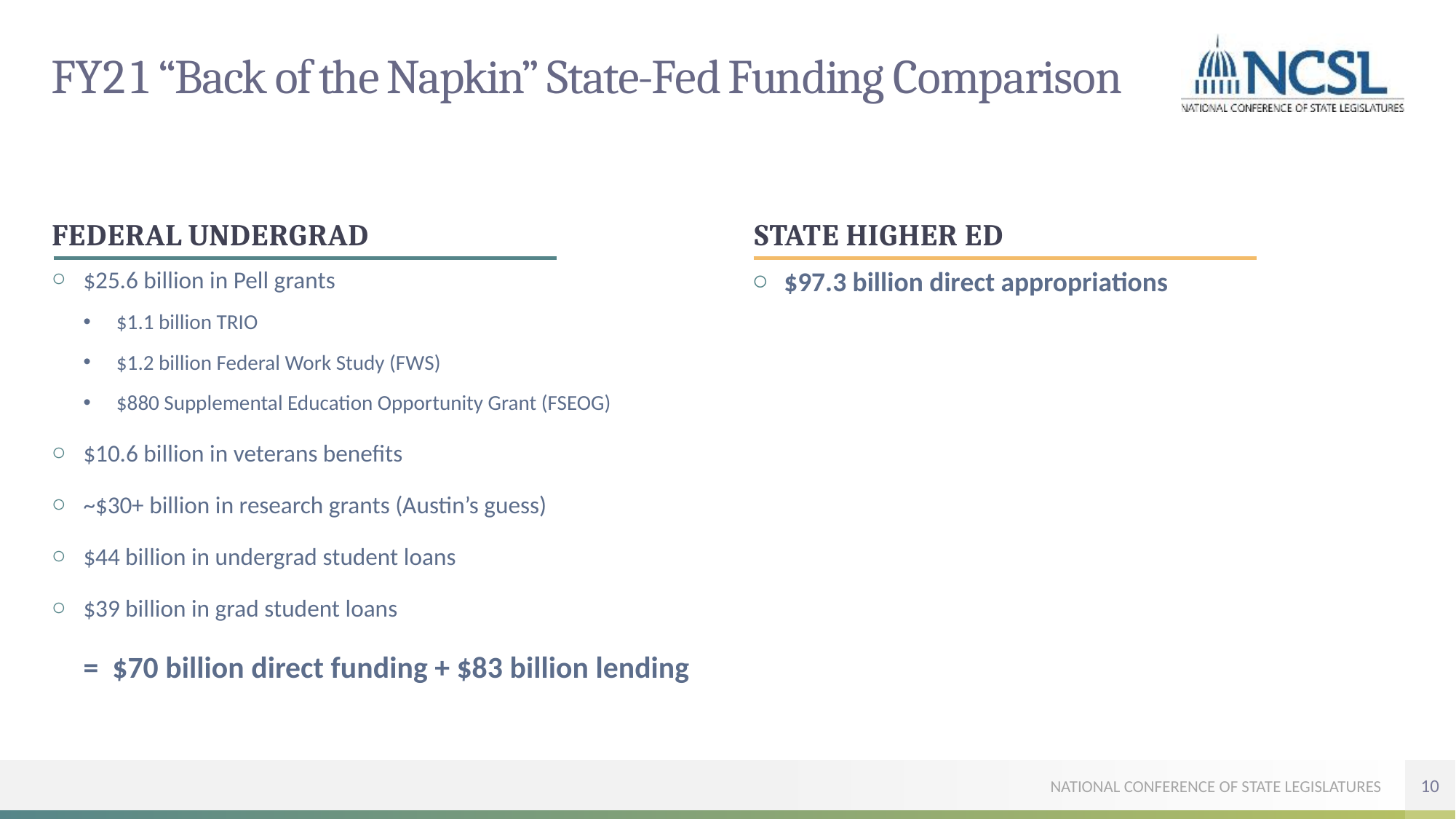

# FY21 “Back of the Napkin” State-Fed Funding Comparison
FEDERAL UNDERGRAD
STATE HIGHER ED
$25.6 billion in Pell grants
$1.1 billion TRIO
$1.2 billion Federal Work Study (FWS)
$880 Supplemental Education Opportunity Grant (FSEOG)
$10.6 billion in veterans benefits
~$30+ billion in research grants (Austin’s guess)
$44 billion in undergrad student loans
$39 billion in grad student loans
=  $70 billion direct funding + $83 billion lending

$97.3 billion direct appropriations
10